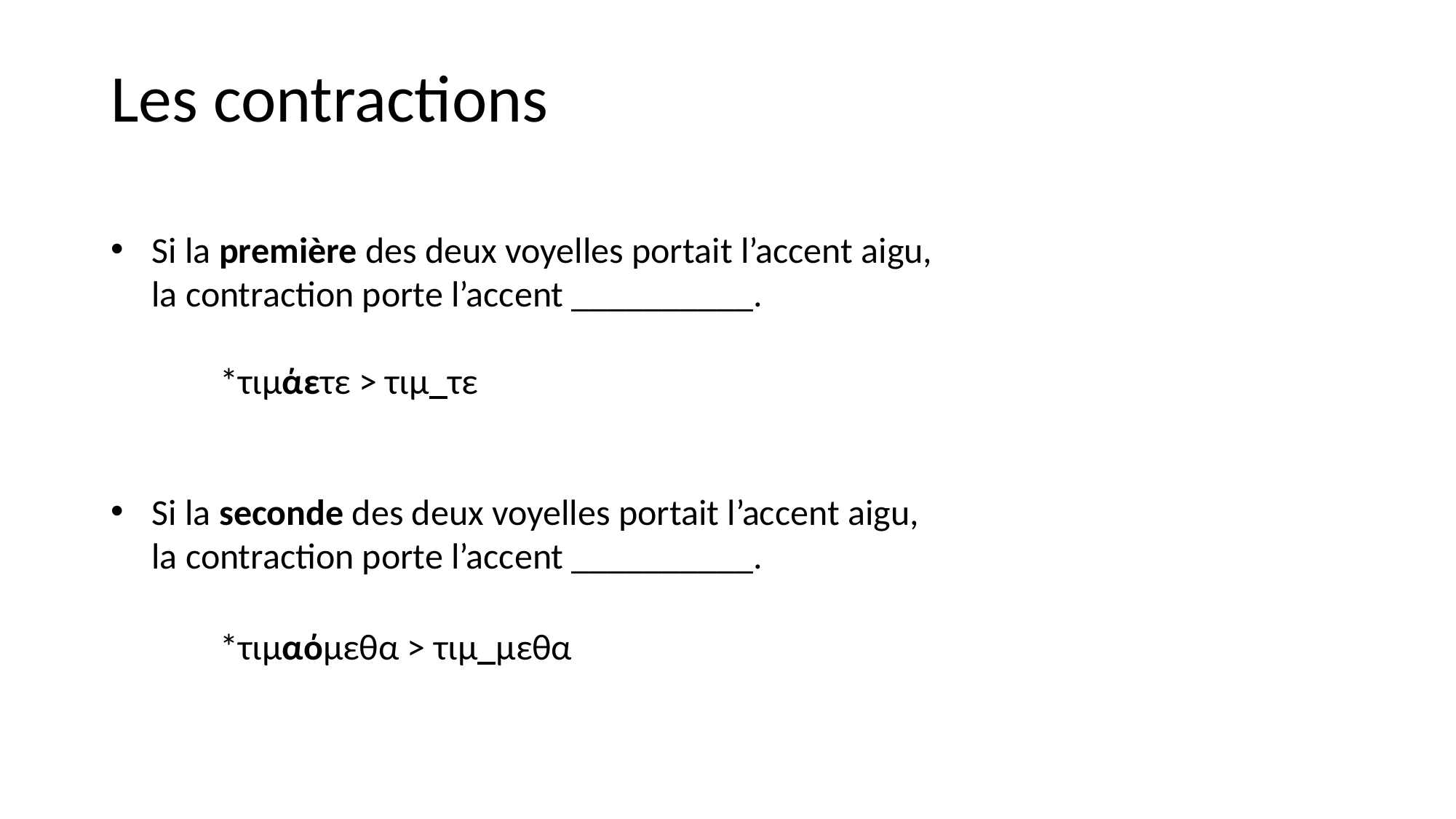

# Les contractions

Si la première des deux voyelles portait l’accent aigu, la contraction porte l’accent __________.

	*τιμάετε > τιμ_τε

Si la seconde des deux voyelles portait l’accent aigu, la contraction porte l’accent __________.

	*τιμαόμεθα > τιμ_μεθα